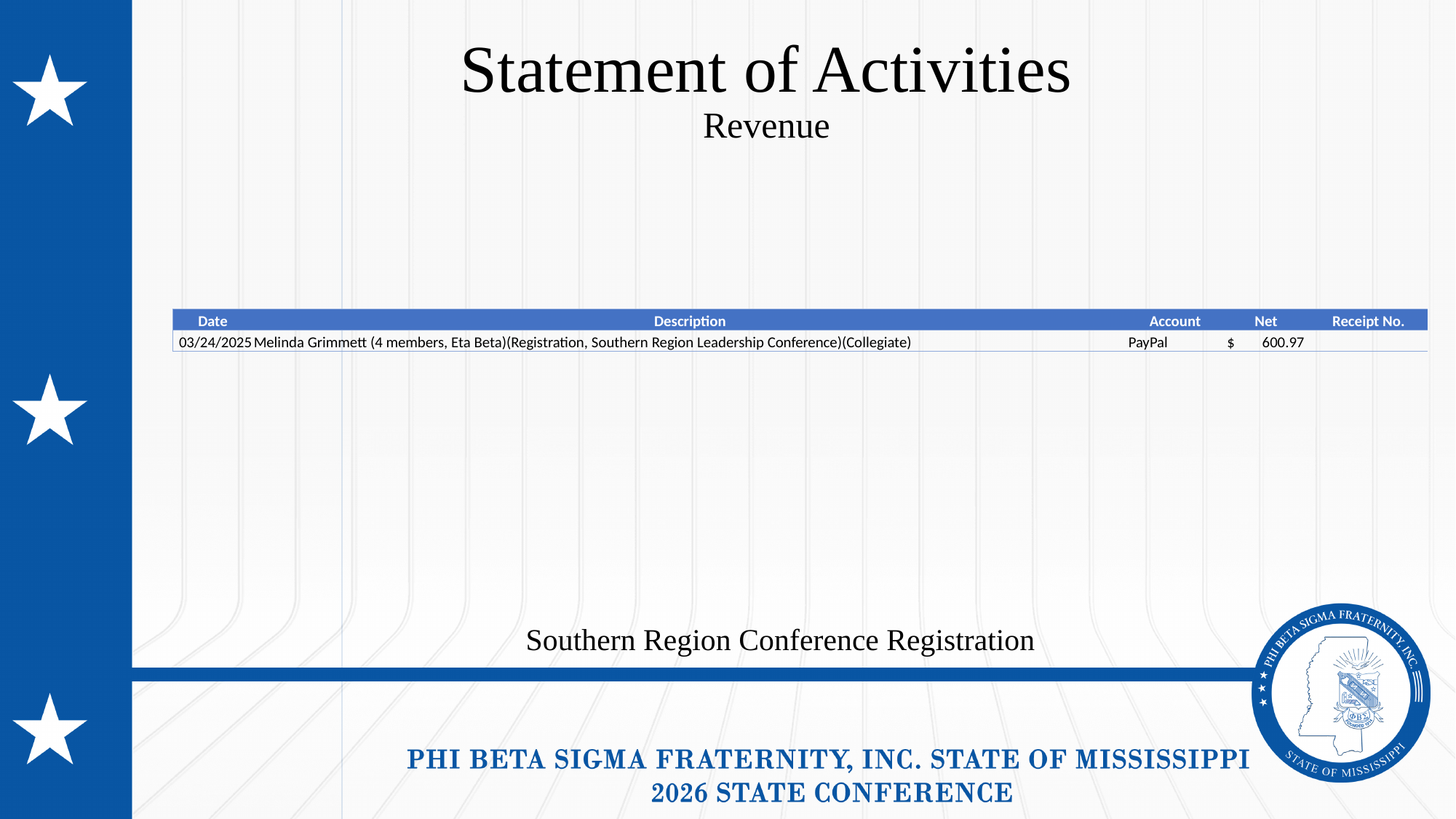

# Statement of Activities Revenue

| Date | Description | Account | Net | Receipt No. |
| --- | --- | --- | --- | --- |
| 03/24/2025 | Melinda Grimmett (4 members, Eta Beta)(Registration, Southern Region Leadership Conference)(Collegiate) | PayPal | $ 600.97 |  |
Southern Region Conference Registration